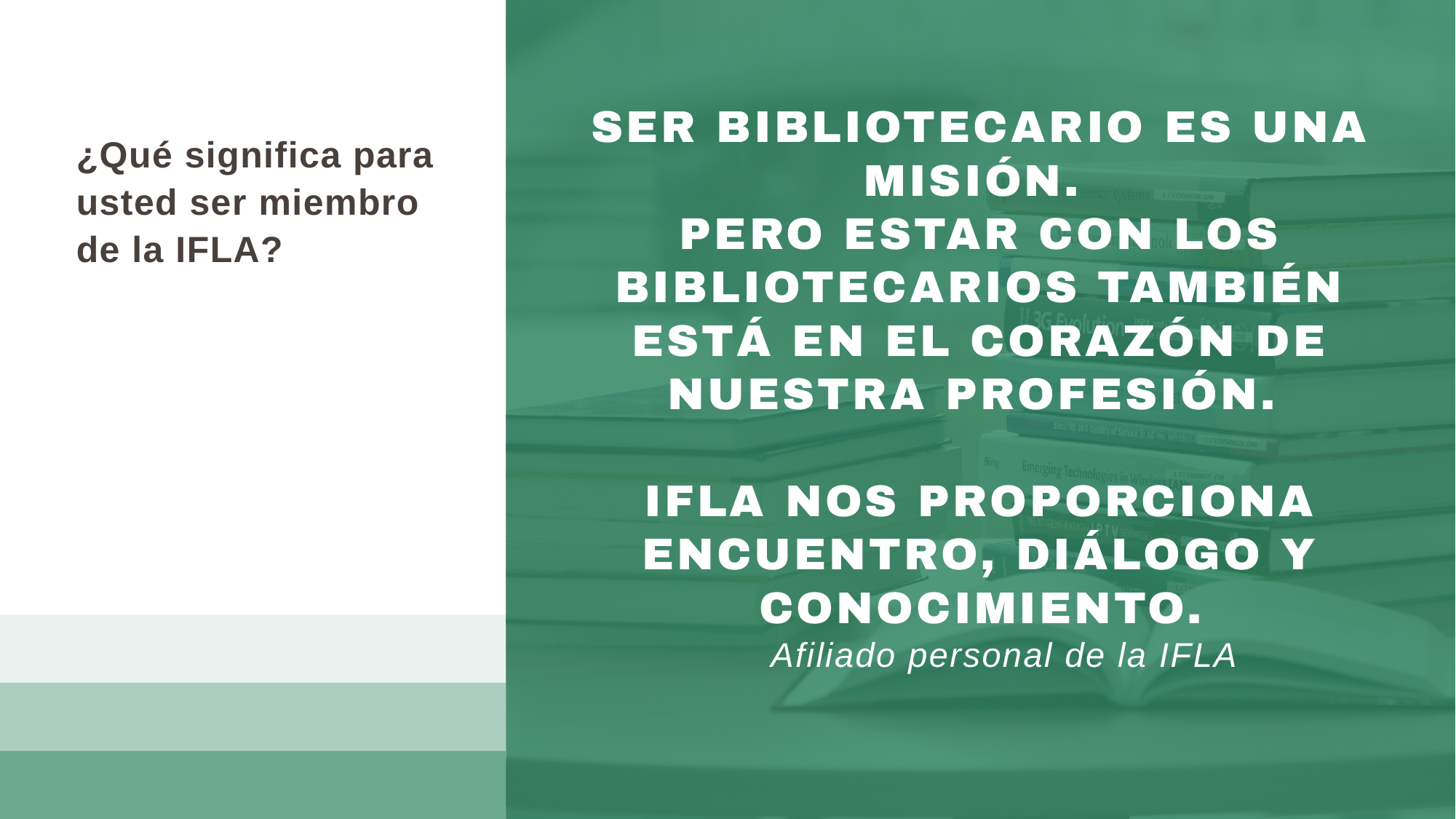

SER BIBLIOTECARIO ES UNA MISIÓN.
PERO ESTAR CON LOS BIBLIOTECARIOS TAMBIÉN ESTÁ EN EL CORAZÓN DE NUESTRA PROFESIÓN.

IFLA NOS PROPORCIONA ENCUENTRO, DIÁLOGO Y CONOCIMIENTO.
¿Qué significa para usted ser miembro de la IFLA?

Afiliado personal de la IFLA